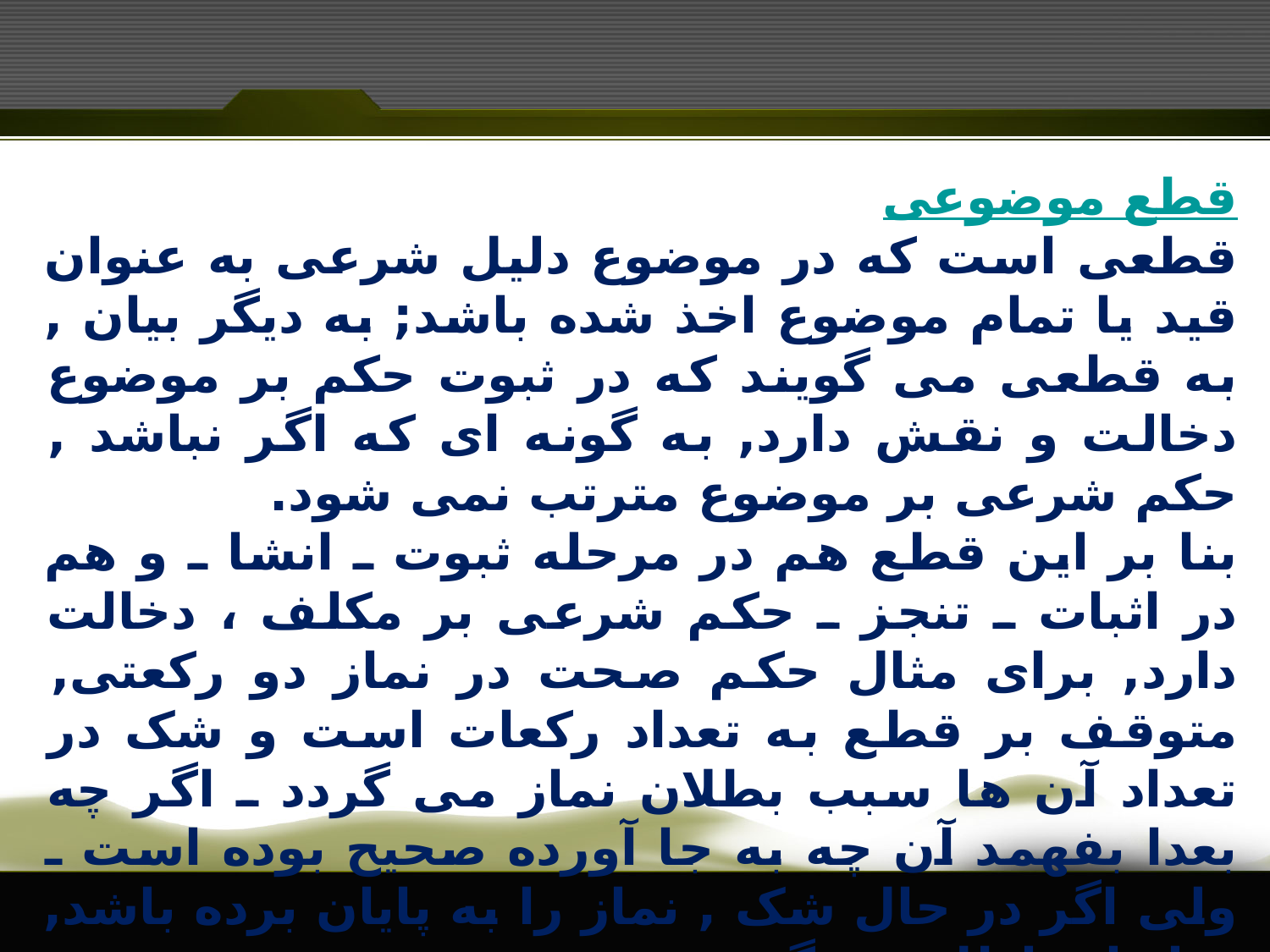

قطع موضوعی
قطعى است که در موضوع دليل شرعى به عنوان قيد يا تمام موضوع اخذ شده باشد; به ديگر بيان , به قطعى مى گويند که در ثبوت حکم بر موضوع دخالت و نقش دارد, به گونه اى که اگر نباشد , حکم شرعى بر موضوع مترتب نمى شود.
بنا بر اين قطع هم در مرحله ثبوت ـ انشا ـ و هم در اثبات ـ تنجز ـ حکم شرعى بر مکلف ، دخالت دارد, براى مثال حکم صحت در نماز دو رکعتى, متوقف بر قطع به تعداد رکعات است و شک در تعداد آن ها سبب بطلان نماز مى گردد ـ اگر چه بعدا بفهمد آن چه به جا آورده صحيح بوده است ـ ولى اگر در حال شک , نماز را به پايان برده باشد, نماز او باطل مى گردد .